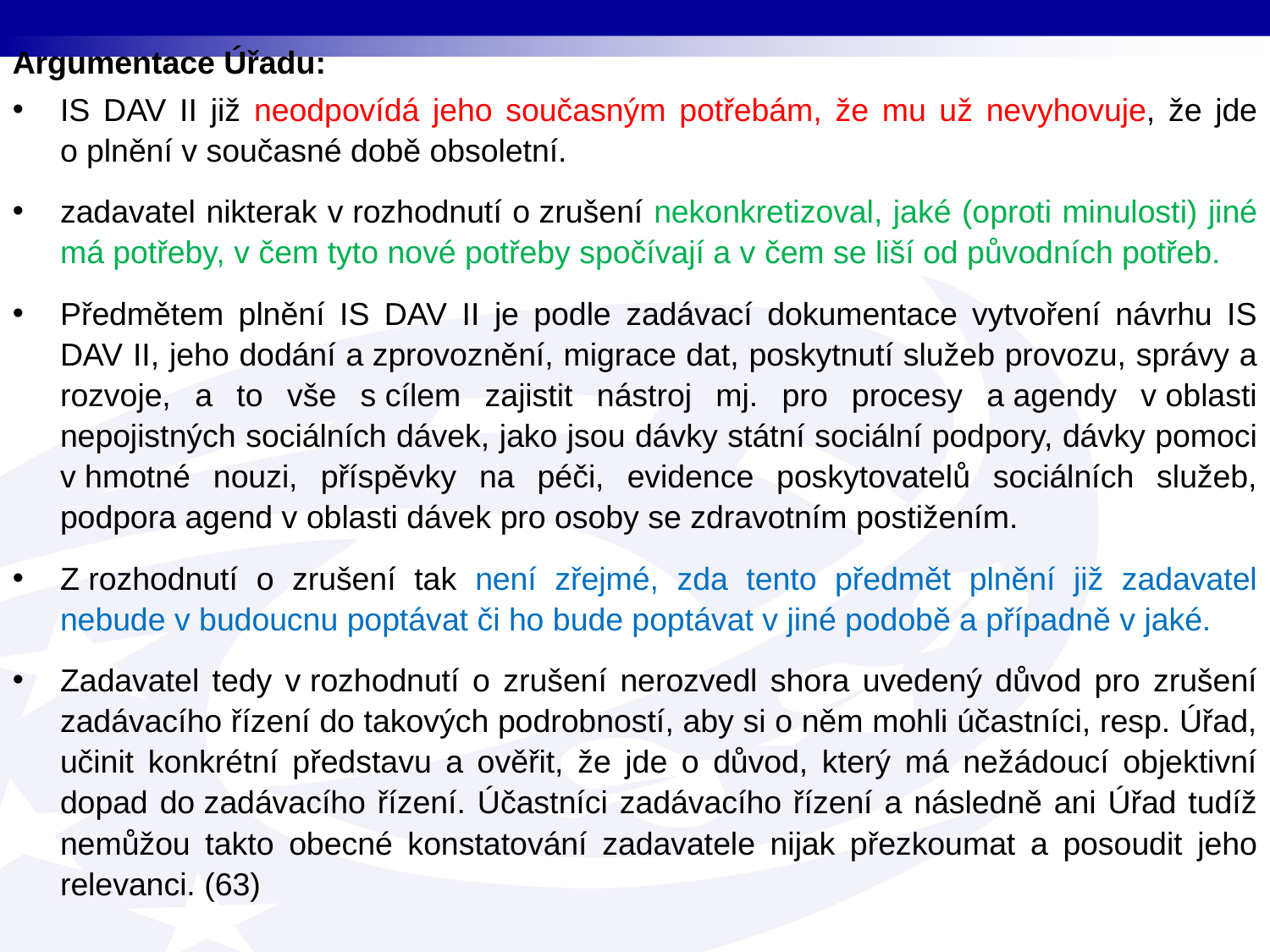

Argumentace Úřadu:
IS DAV II již neodpovídá jeho současným potřebám, že mu už nevyhovuje, že jde o plnění v současné době obsoletní.
zadavatel nikterak v rozhodnutí o zrušení nekonkretizoval, jaké (oproti minulosti) jiné má potřeby, v čem tyto nové potřeby spočívají a v čem se liší od původních potřeb.
Předmětem plnění IS DAV II je podle zadávací dokumentace vytvoření návrhu IS DAV II, jeho dodání a zprovoznění, migrace dat, poskytnutí služeb provozu, správy a rozvoje, a to vše s cílem zajistit nástroj mj. pro procesy a agendy v oblasti nepojistných sociálních dávek, jako jsou dávky státní sociální podpory, dávky pomoci v hmotné nouzi, příspěvky na péči, evidence poskytovatelů sociálních služeb, podpora agend v oblasti dávek pro osoby se zdravotním postižením.
Z rozhodnutí o zrušení tak není zřejmé, zda tento předmět plnění již zadavatel nebude v budoucnu poptávat či ho bude poptávat v jiné podobě a případně v jaké.
Zadavatel tedy v rozhodnutí o zrušení nerozvedl shora uvedený důvod pro zrušení zadávacího řízení do takových podrobností, aby si o něm mohli účastníci, resp. Úřad, učinit konkrétní představu a ověřit, že jde o důvod, který má nežádoucí objektivní dopad do zadávacího řízení. Účastníci zadávacího řízení a následně ani Úřad tudíž nemůžou takto obecné konstatování zadavatele nijak přezkoumat a posoudit jeho relevanci. (63)